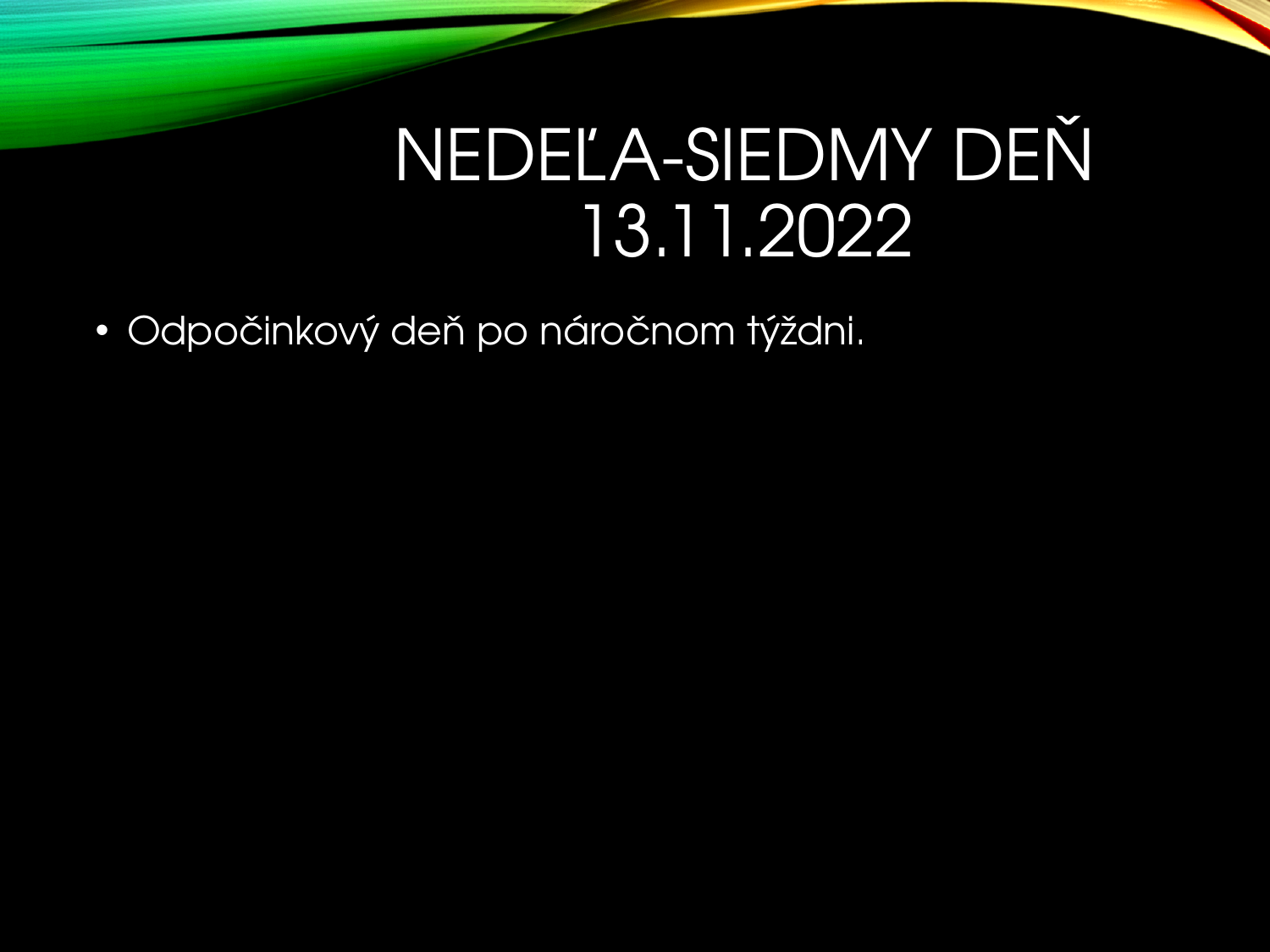

# NEDEĽA-SIEDMy Deň 13.11.2022
Odpočinkový deň po náročnom týždni.